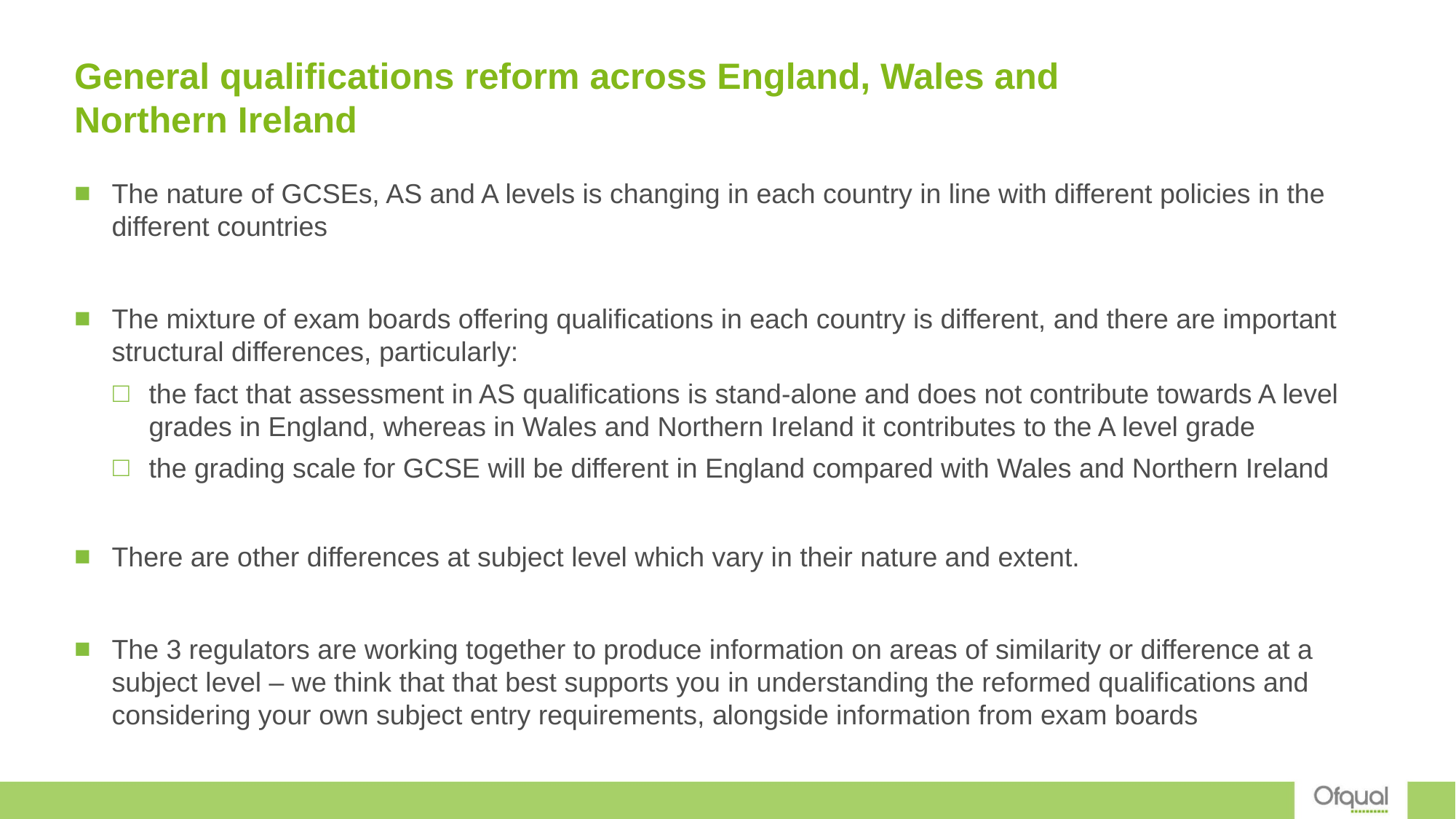

# General qualifications reform across England, Wales and Northern Ireland
The nature of GCSEs, AS and A levels is changing in each country in line with different policies in the different countries

The mixture of exam boards offering qualifications in each country is different, and there are important structural differences, particularly:
the fact that assessment in AS qualifications is stand-alone and does not contribute towards A level grades in England, whereas in Wales and Northern Ireland it contributes to the A level grade
the grading scale for GCSE will be different in England compared with Wales and Northern Ireland

There are other differences at subject level which vary in their nature and extent.

The 3 regulators are working together to produce information on areas of similarity or difference at a subject level – we think that that best supports you in understanding the reformed qualifications and considering your own subject entry requirements, alongside information from exam boards